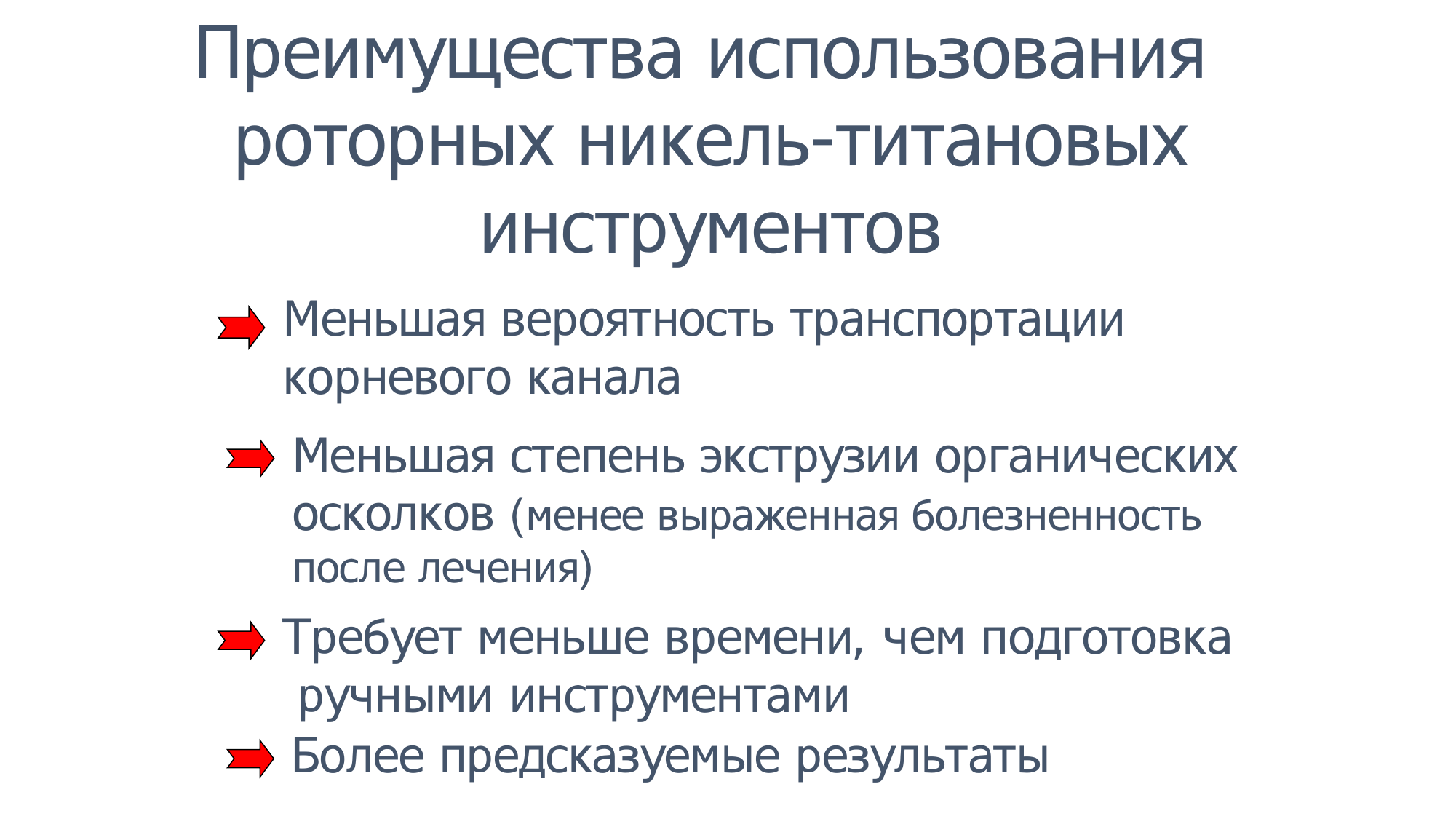

Преимущества использования
роторных никель-титановых
инструментов

Меньшая вероятность транспортации
корневого канала

Меньшая степень экструзии органических
осколков (менее выраженная болезненность
после лечения)

Требует меньше времени, чем подготовка
 ручными инструментами

Более предсказуемые результаты